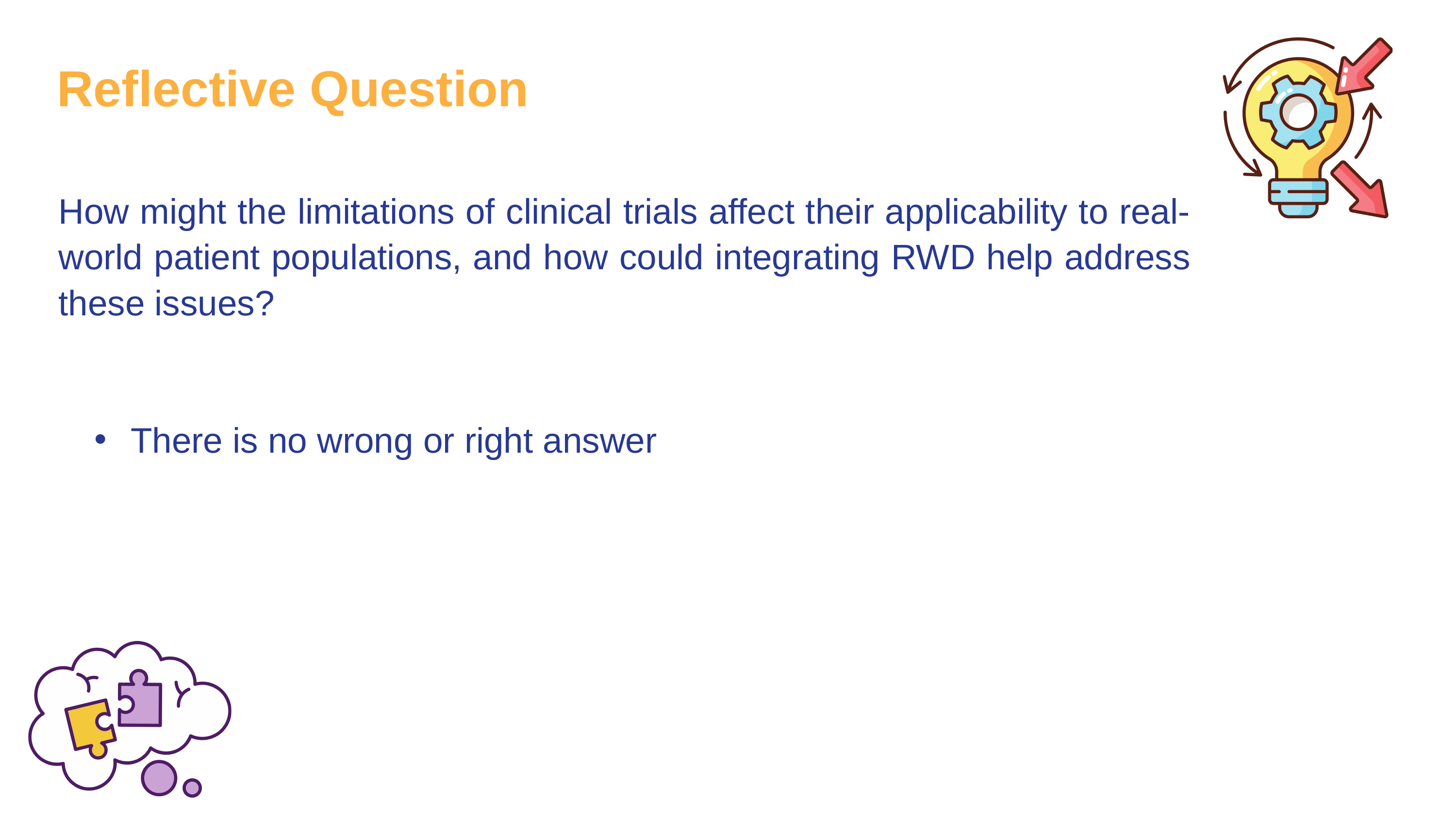

Reflective Question
How might the limitations of clinical trials affect their applicability to real-world patient populations, and how could integrating RWD help address these issues?

There is no wrong or right answer